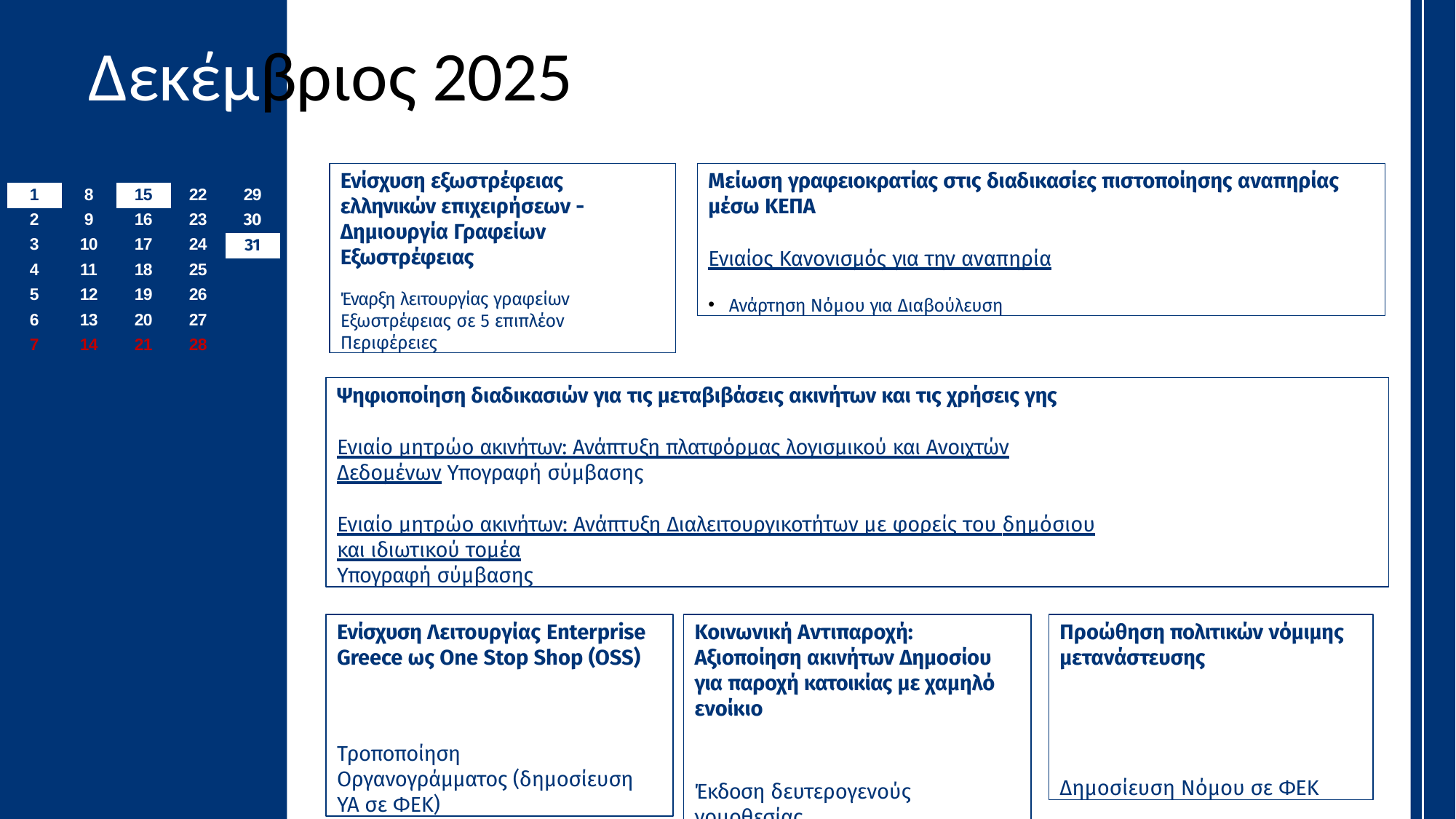

# Δεκέμβριος 2025
Ενίσχυση εξωστρέφειας ελληνικών επιχειρήσεων - Δημιουργία Γραφείων Εξωστρέφειας
Έναρξη λειτουργίας γραφείων Εξωστρέφειας σε 5 επιπλέον Περιφέρειες
Μείωση γραφειοκρατίας στις διαδικασίες πιστοποίησης αναπηρίας μέσω ΚΕΠΑ

Ενιαίος Κανονισμός για την αναπηρία
Ανάρτηση Νόμου για Διαβούλευση
| 1 | 8 | 15 | 22 | 29 |
| --- | --- | --- | --- | --- |
| 2 | 9 | 16 | 23 | 30 |
| 3 | 10 | 17 | 24 | 31 |
| 4 | 11 | 18 | 25 |  |
| 5 | 12 | 19 | 26 |  |
| 6 | 13 | 20 | 27 |  |
| 7 | 14 | 21 | 28 |  |

Ψηφιοποίηση διαδικασιών για τις µεταβιβάσεις ακινήτων και τις χρήσεις γης

Ενιαίο μητρώο ακινήτων: Ανάπτυξη πλατφόρμας λογισμικού και Ανοιχτών Δεδομένων Υπογραφή σύμβασης

Ενιαίο μητρώο ακινήτων: Ανάπτυξη Διαλειτουργικοτήτων με φορείς του δημόσιου και ιδιωτικού τομέα
Υπογραφή σύμβασης
Ενίσχυση Λειτουργίας Enterprise Greece ως Οne Stop Shop (OSS)

Τροποποίηση Οργανογράμματος (δημοσίευση ΥΑ σε ΦΕΚ)
Προώθηση πολιτικών νόμιμης μετανάστευσης

Δημοσίευση Νόμου σε ΦΕΚ
Κοινωνική Αντιπαροχή: Αξιοποίηση ακινήτων Δημοσίου για παροχή κατοικίας µε χαμηλό ενοίκιο

Έκδοση δευτερογενούς νομοθεσίας